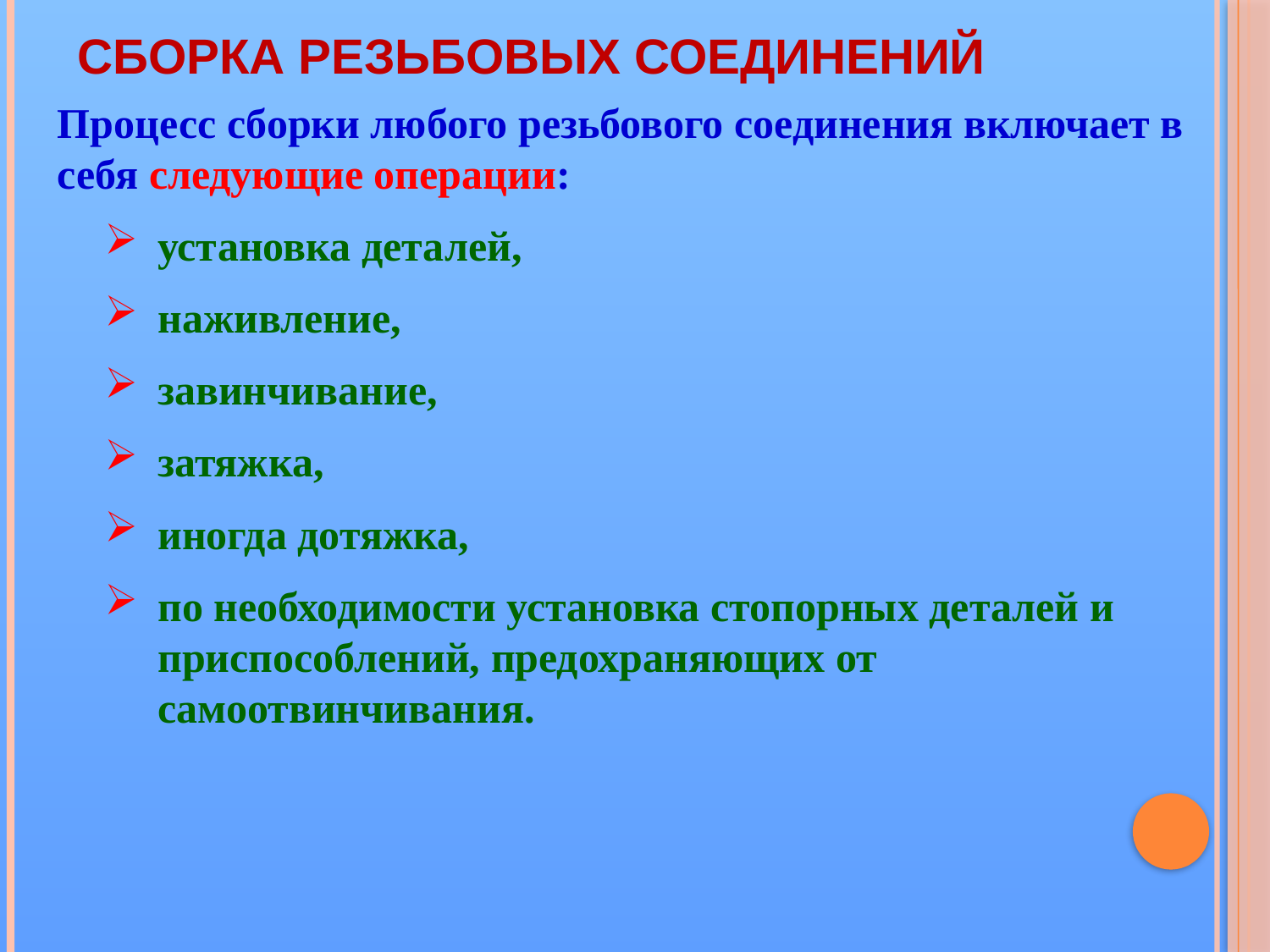

# Сборка резьбовых соединений
Процесс сборки любого резьбового соединения включает в себя следующие операции:
установка деталей,
наживление,
завинчивание,
затяжка,
иногда дотяжка,
по необходимости установка стопорных деталей и приспособлений, предохраняющих от самоотвинчивания.